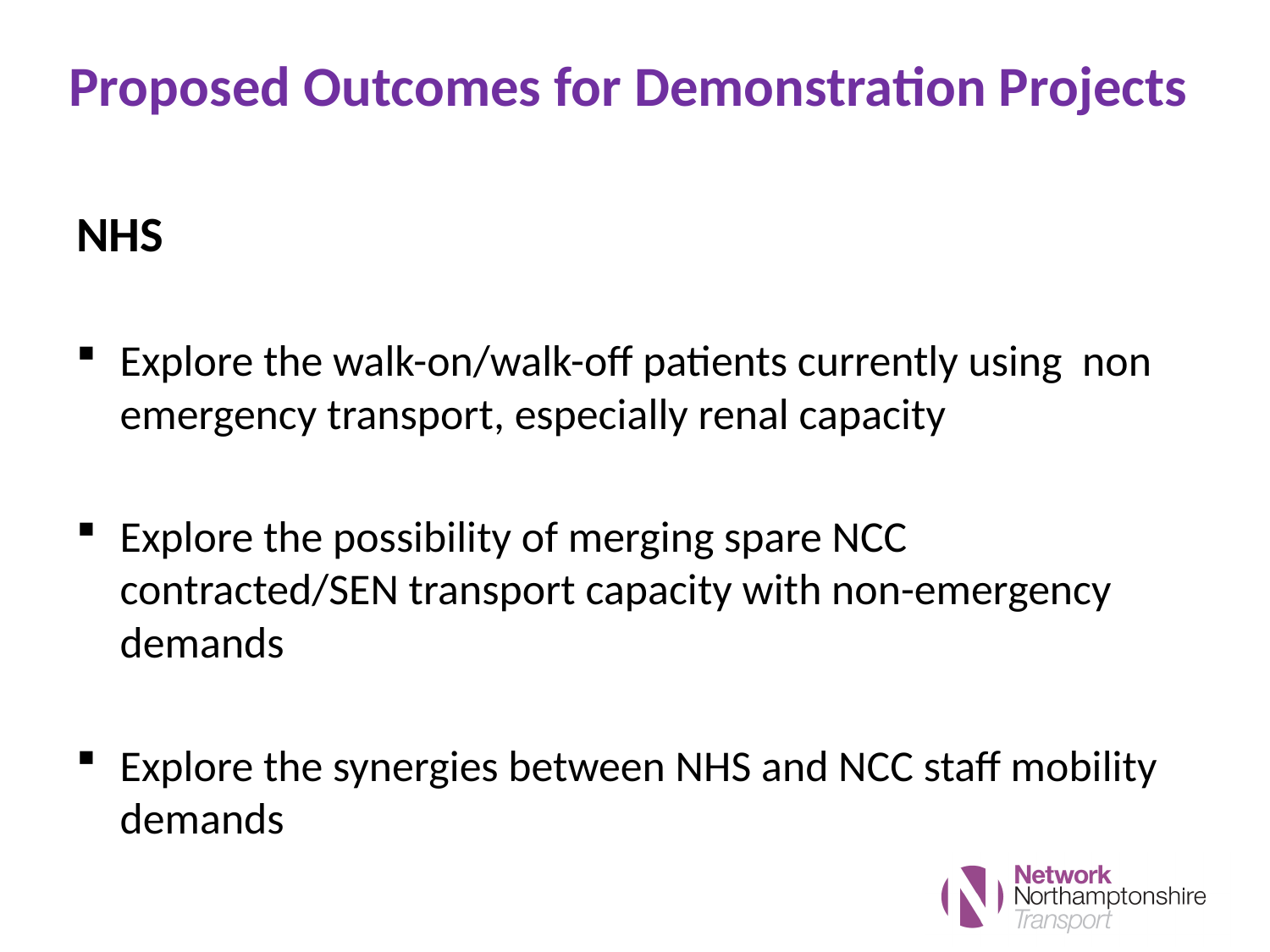

# Proposed Outcomes for Demonstration Projects
NHS

Explore the walk-on/walk-off patients currently using  non emergency transport, especially renal capacity

Explore the possibility of merging spare NCC contracted/SEN transport capacity with non-emergency demands

Explore the synergies between NHS and NCC staff mobility demands